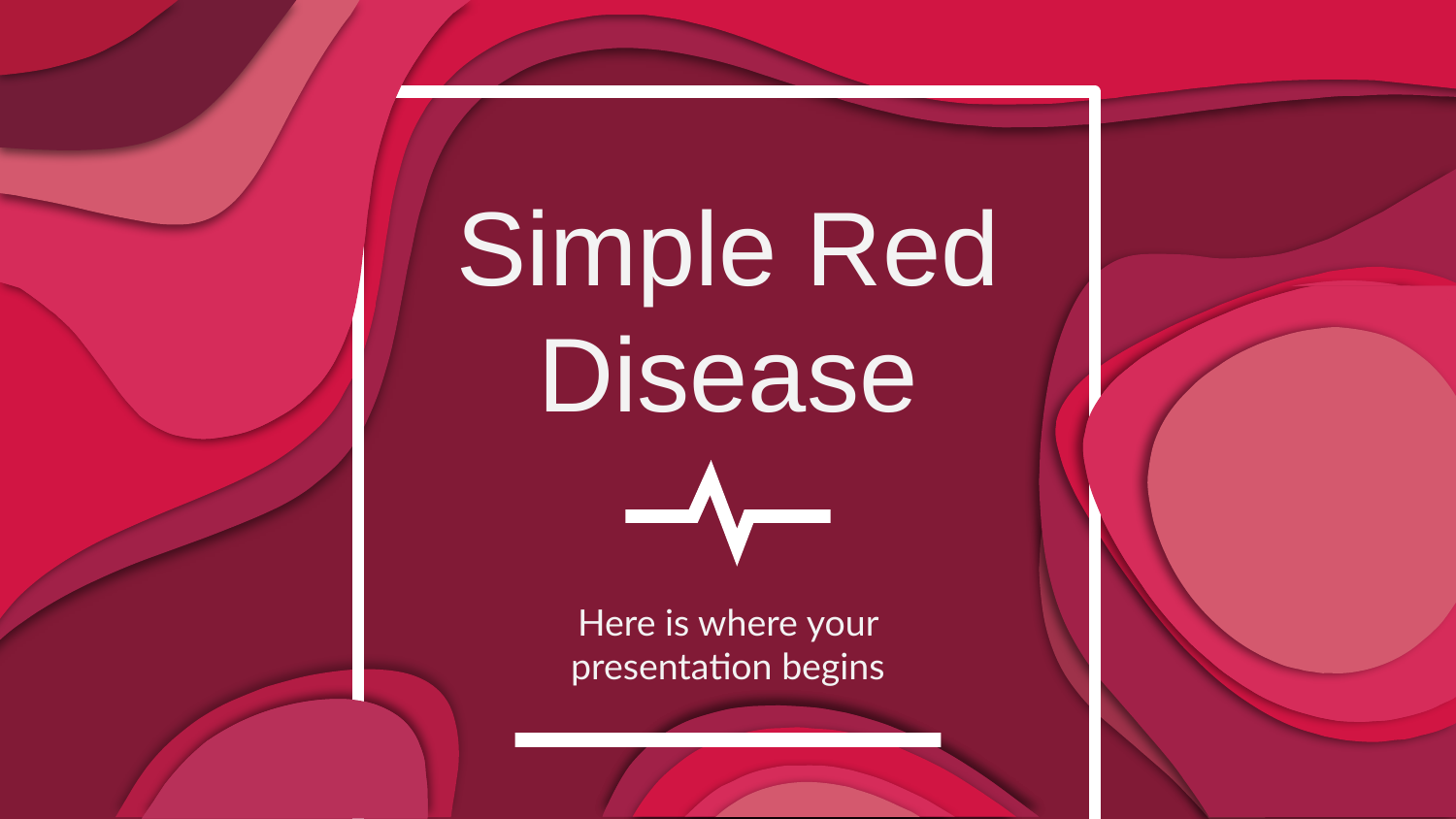

# Simple Red Disease

Here is where your presentation begins